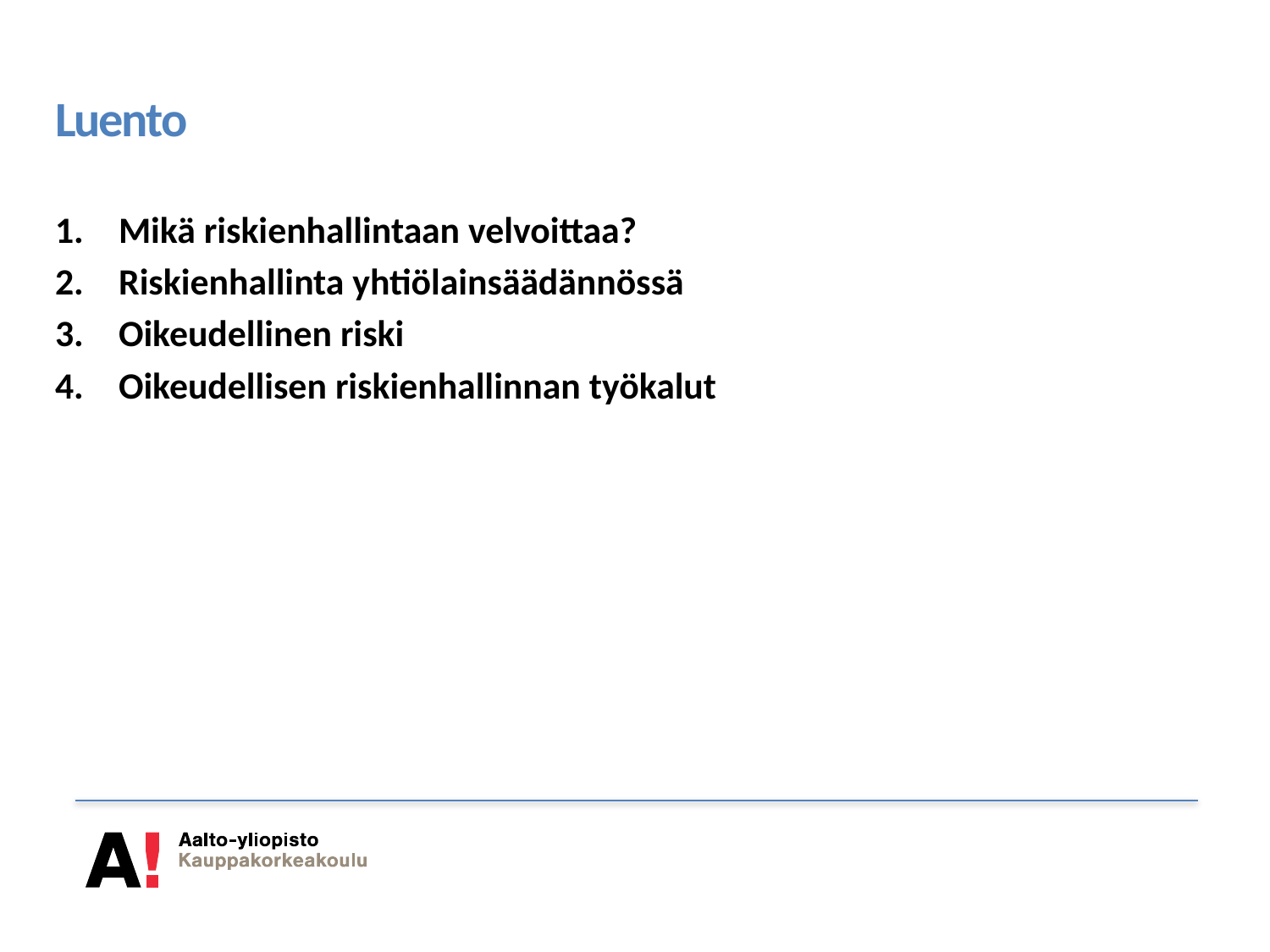

# Luento
Mikä riskienhallintaan velvoittaa?
Riskienhallinta yhtiölainsäädännössä
Oikeudellinen riski
Oikeudellisen riskienhallinnan työkalut